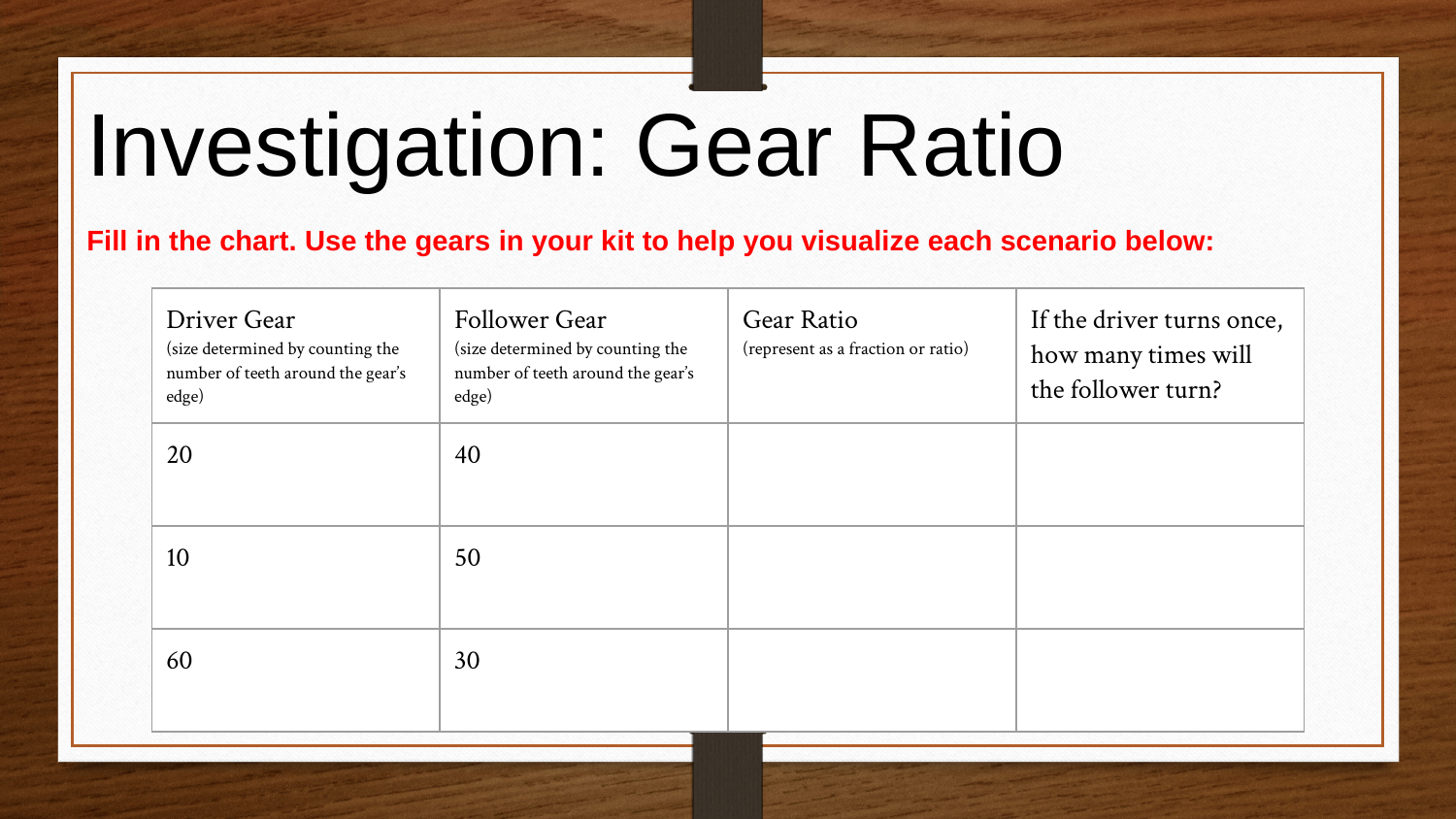

# Investigation: Gear Ratio
Fill in the chart. Use the gears in your kit to help you visualize each scenario below:

| Driver Gear (size determined by counting the number of teeth around the gear’s edge) | Follower Gear (size determined by counting the number of teeth around the gear’s edge) | Gear Ratio (represent as a fraction or ratio) | If the driver turns once, how many times will the follower turn? |
| --- | --- | --- | --- |
| 20 | 40 |  |  |
| 10 | 50 |  |  |
| 60 | 30 |  |  |